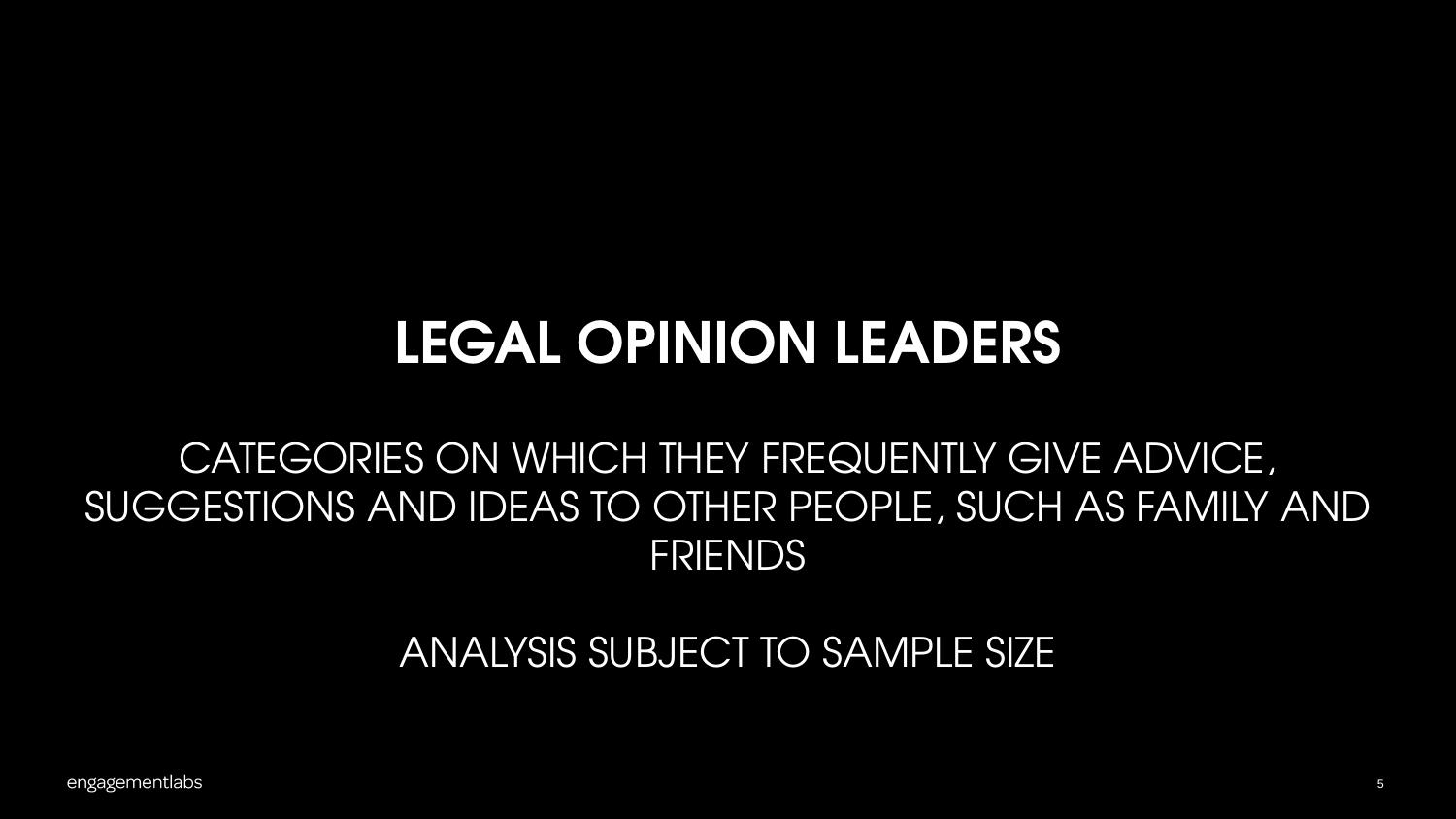

# Legal opinion leaders Categories On Which they frequently give advice, suggestions and ideas to other people, such as family and friends Analysis subject to sample size